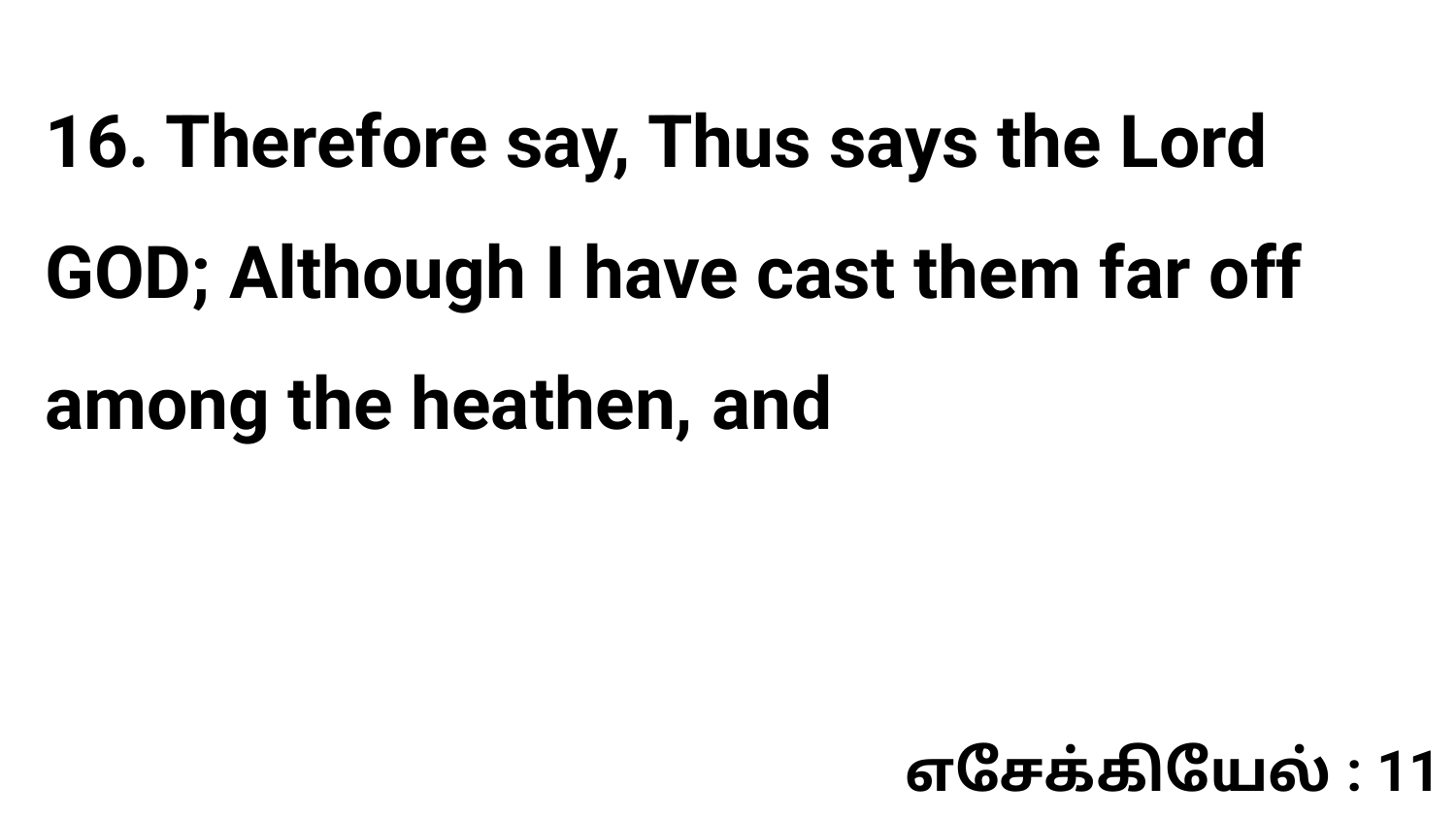

16. Therefore say, Thus says the Lord GOD; Although I have cast them far off among the heathen, and
எசேக்கியேல் : 11